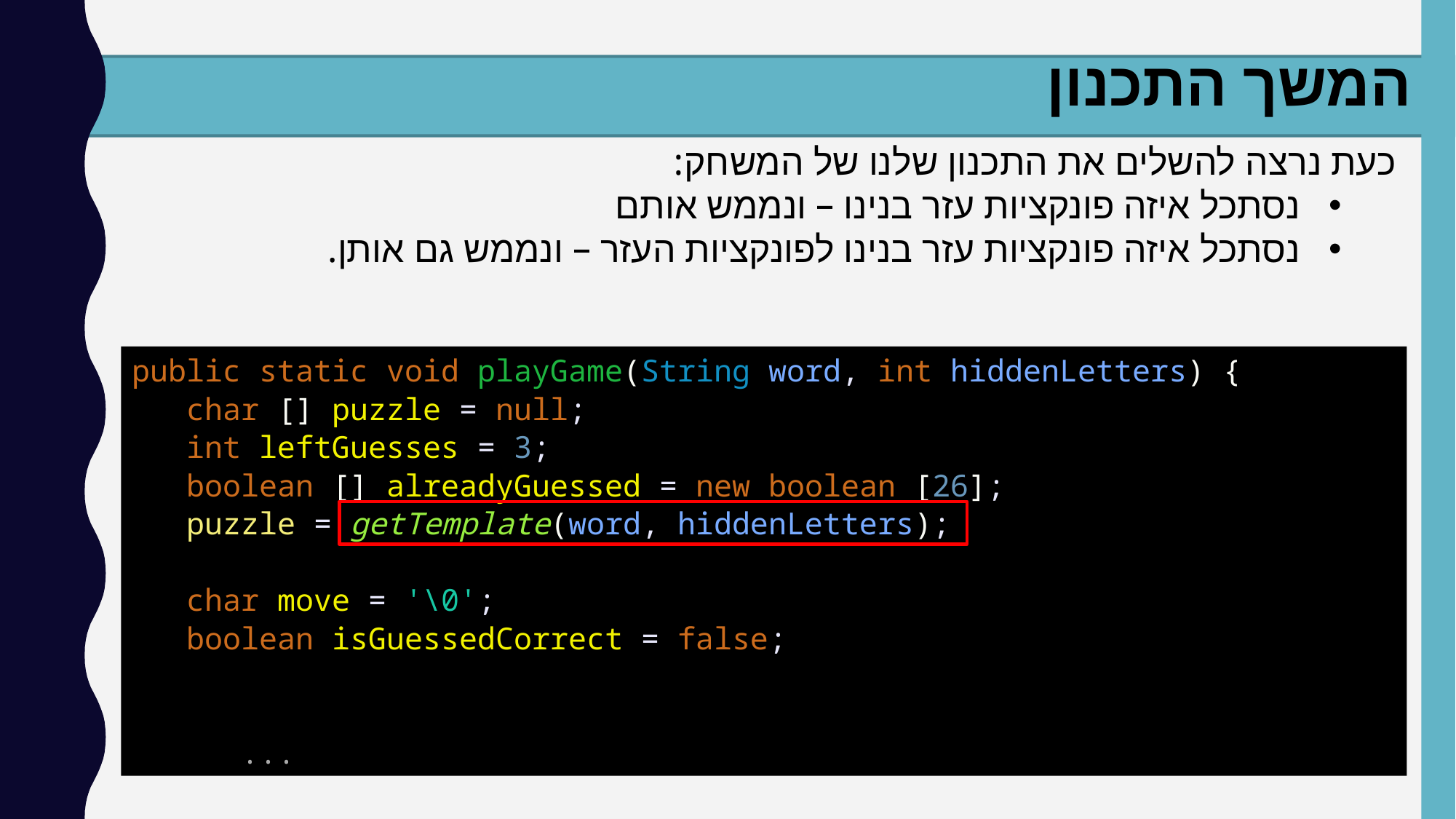

המשך התכנון

כעת נרצה להשלים את התכנון שלנו של המשחק:
נסתכל איזה פונקציות עזר בנינו – ונממש אותם
נסתכל איזה פונקציות עזר בנינו לפונקציות העזר – ונממש גם אותן.

public static void playGame(String word, int hiddenLetters) {
char [] puzzle = null;
int leftGuesses = 3;
boolean [] alreadyGuessed = new boolean [26];
puzzle = getTemplate(word, hiddenLetters);

char move = '\0';
boolean isGuessedCorrect = false;

	...